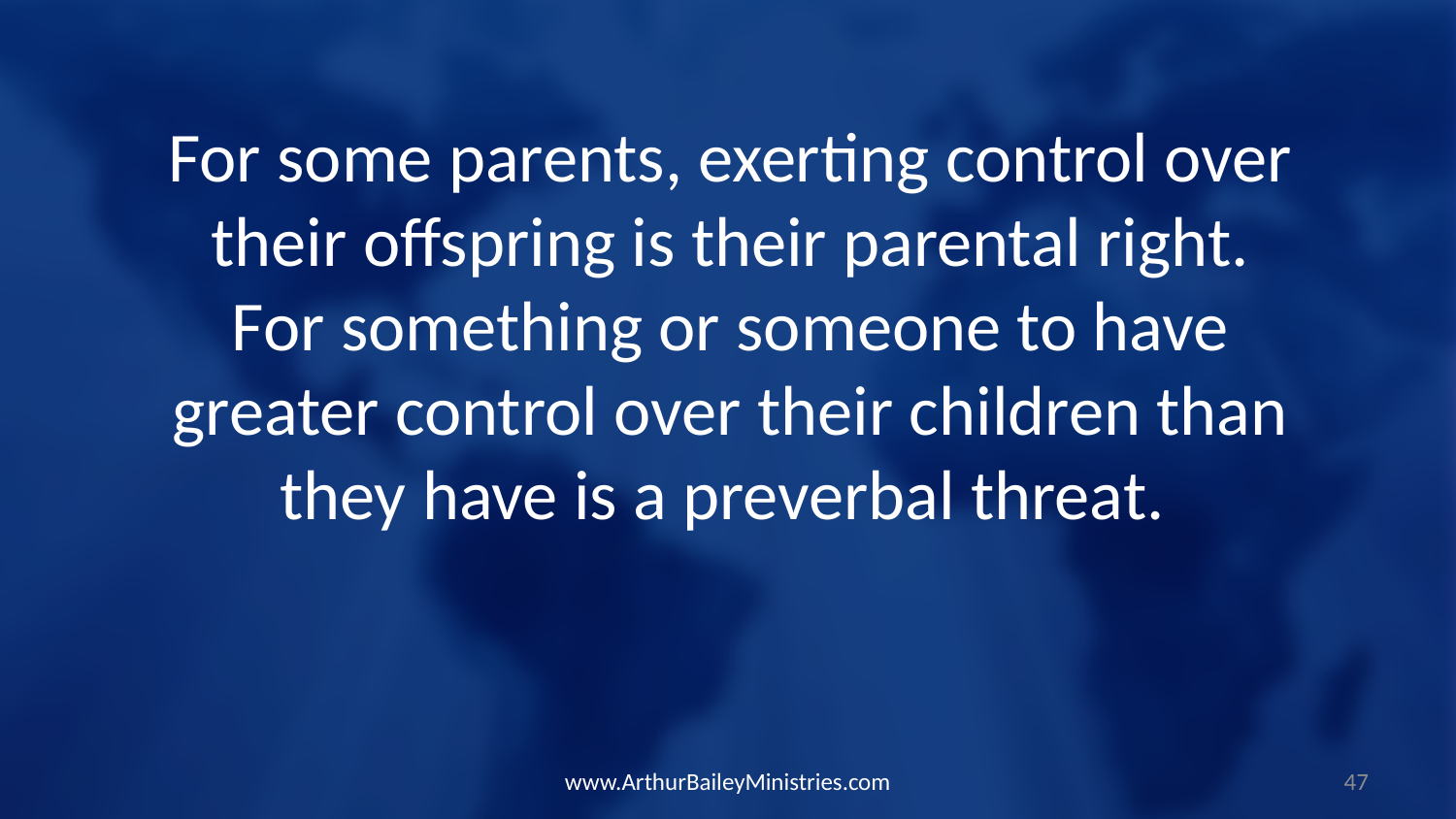

For some parents, exerting control over their offspring is their parental right. For something or someone to have greater control over their children than they have is a preverbal threat.

www.ArthurBaileyMinistries.com
47